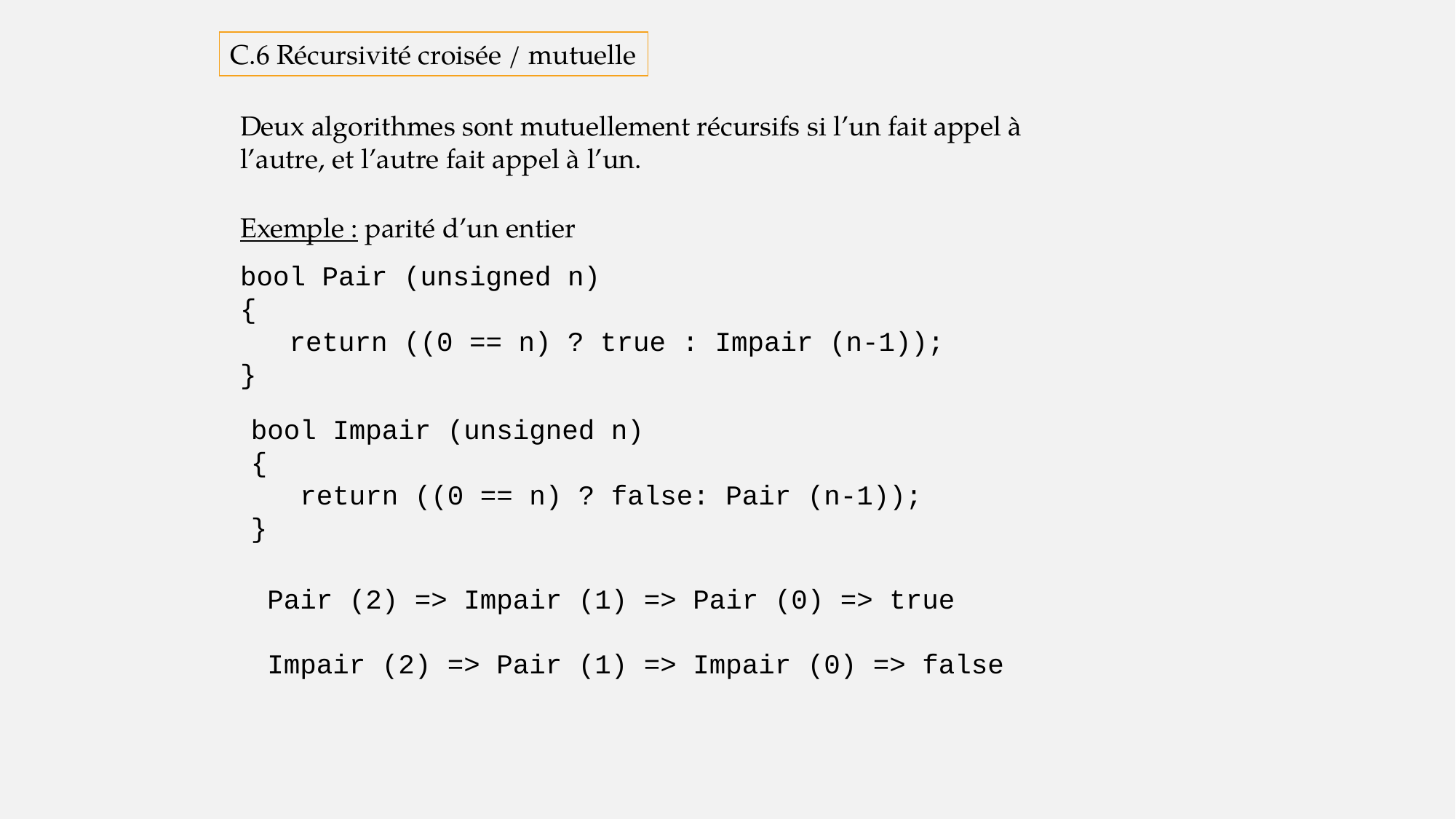

C.6 Récursivité croisée / mutuelle
Deux algorithmes sont mutuellement récursifs si l’un fait appel à l’autre, et l’autre fait appel à l’un.

Exemple : parité d’un entier
bool Pair (unsigned n)
{
   return ((0 == n) ? true : Impair (n-1));
}
bool Impair (unsigned n)
{
   return ((0 == n) ? false: Pair (n-1));
}
Pair (2) => Impair (1) => Pair (0) => true
Impair (2) => Pair (1) => Impair (0) => false